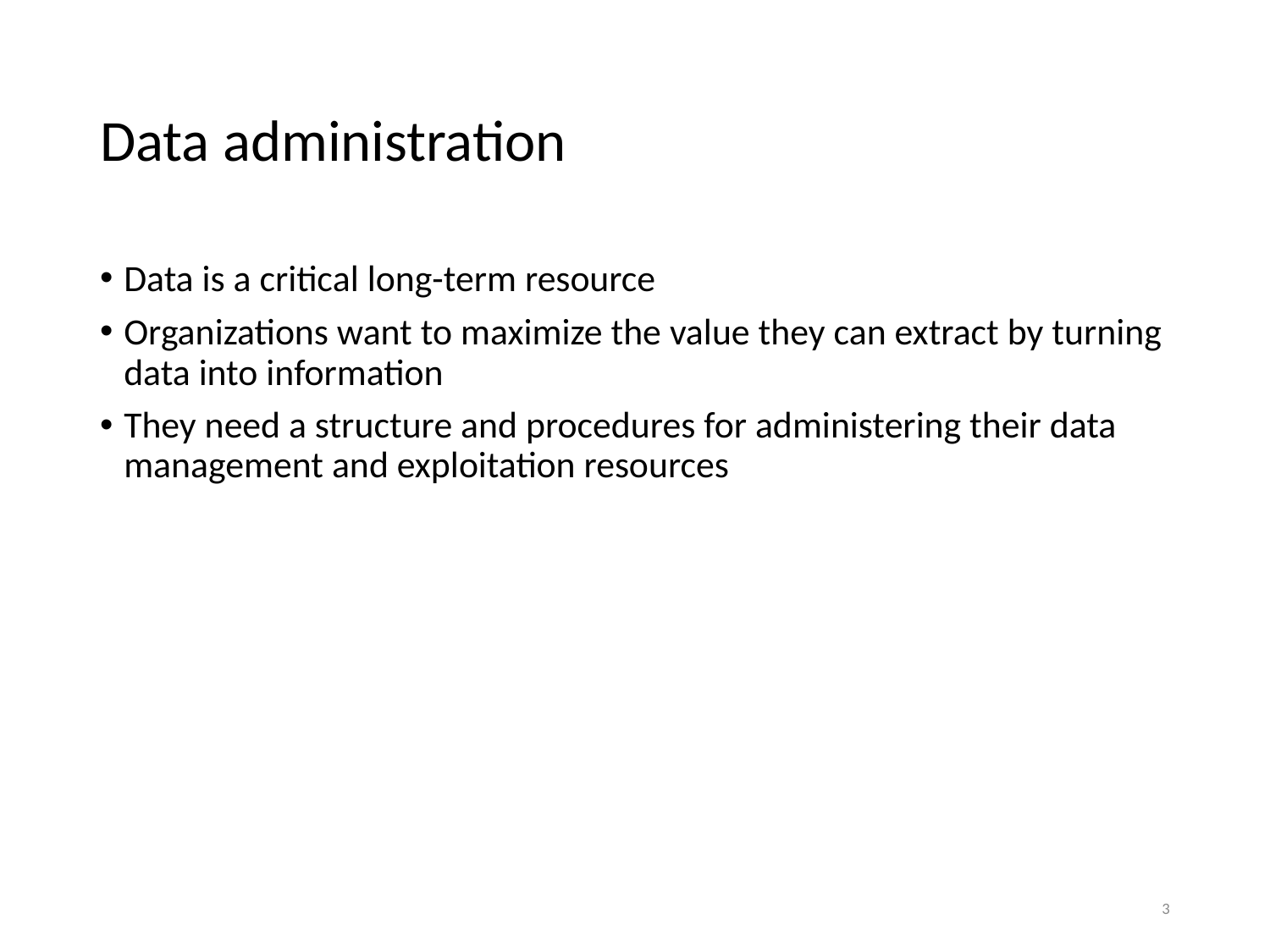

# Data administration
Data is a critical long-term resource
Organizations want to maximize the value they can extract by turning data into information
They need a structure and procedures for administering their data management and exploitation resources
3